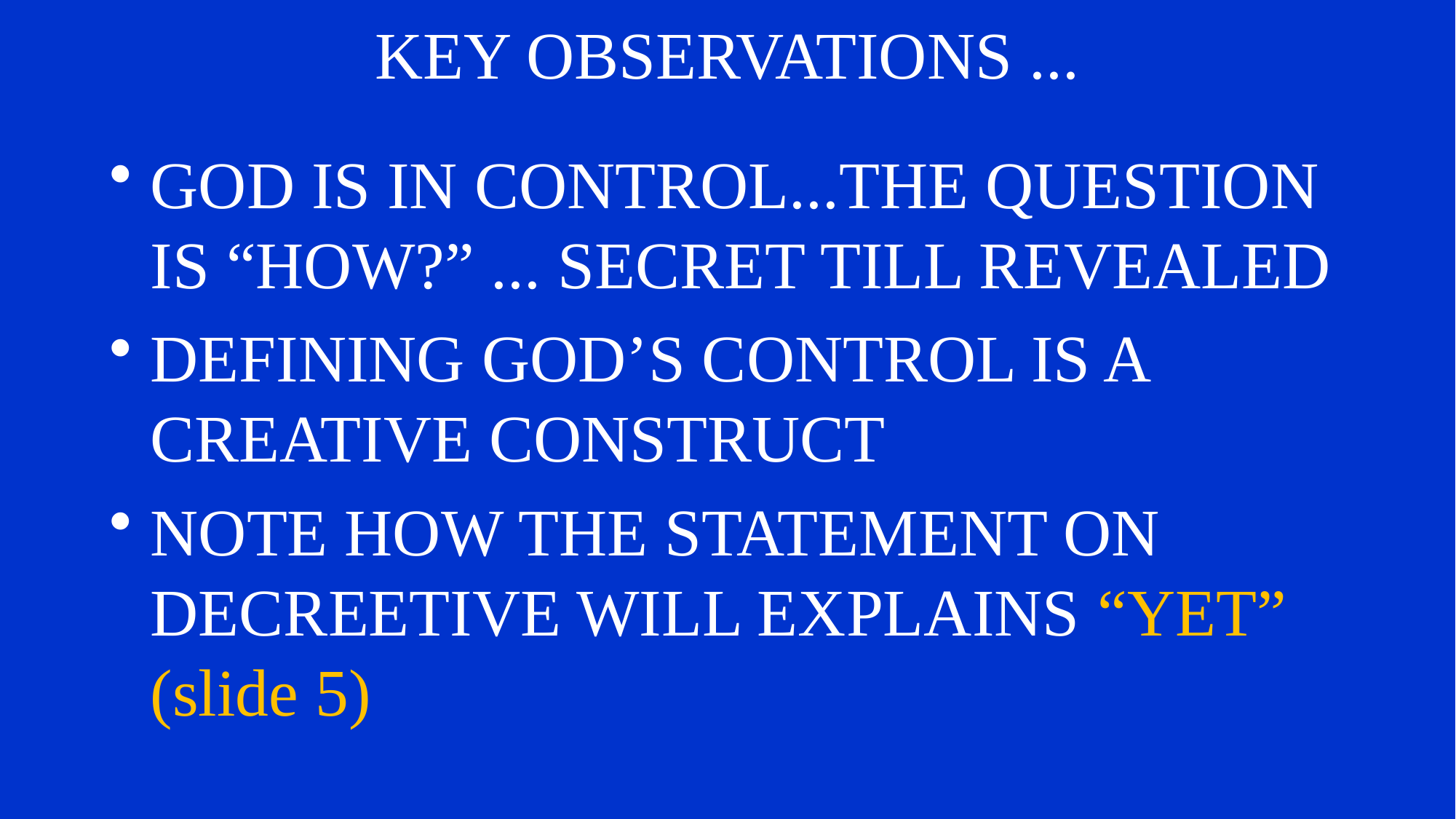

# KEY OBSERVATIONS ...
GOD IS IN CONTROL...THE QUESTION IS “HOW?” ... SECRET TILL REVEALED
DEFINING GOD’S CONTROL IS A CREATIVE CONSTRUCT
NOTE HOW THE STATEMENT ON DECREETIVE WILL EXPLAINS “YET” (slide 5)